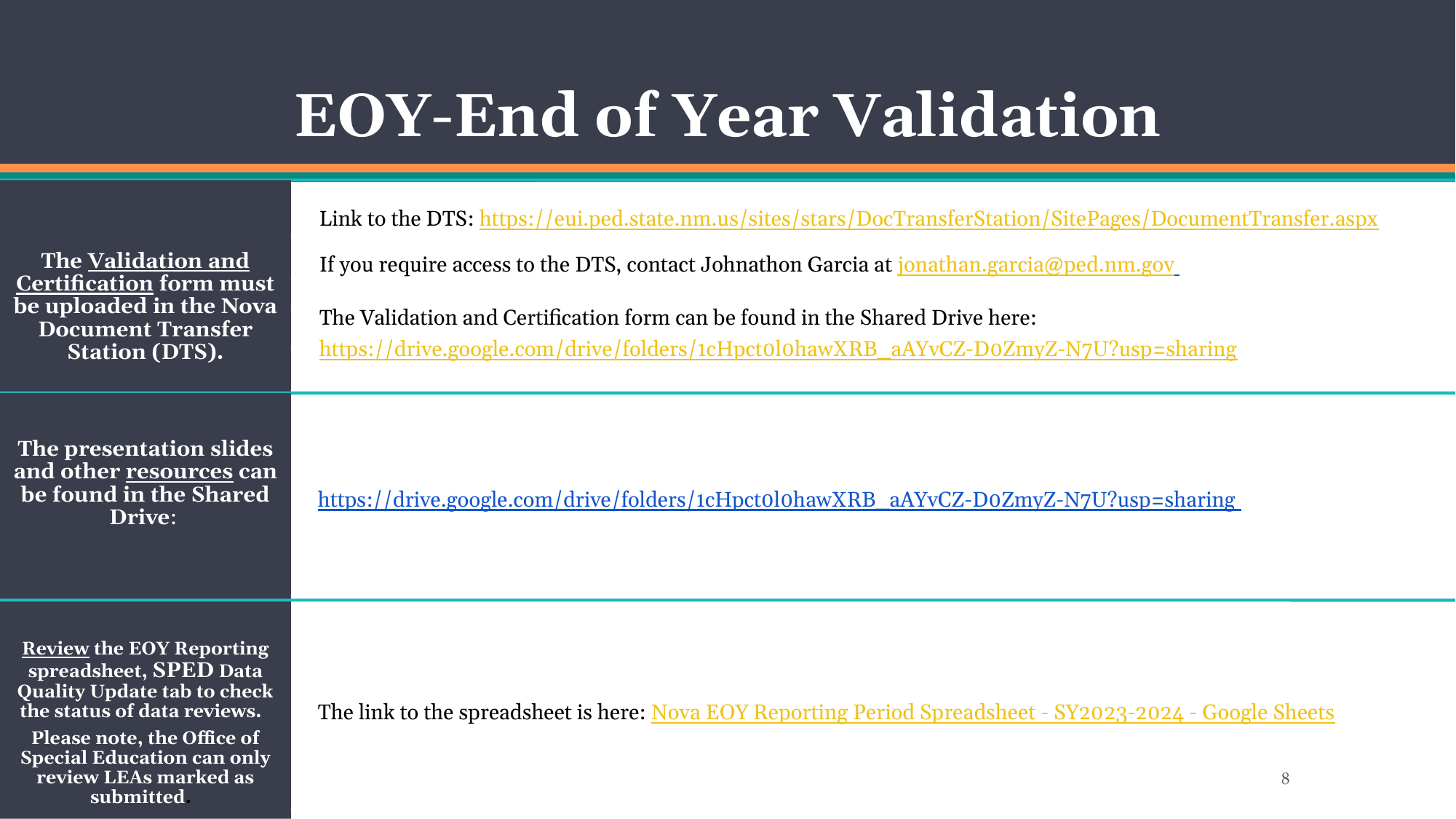

# EOY-End of Year Validation

The Validation and Certification form must be uploaded in the Nova Document Transfer Station (DTS).
Link to the DTS: https://eui.ped.state.nm.us/sites/stars/DocTransferStation/SitePages/DocumentTransfer.aspx
If you require access to the DTS, contact Johnathon Garcia at jonathan.garcia@ped.nm.gov

The Validation and Certification form can be found in the Shared Drive here:
https://drive.google.com/drive/folders/1cHpct0l0hawXRB_aAYvCZ-D0ZmyZ-N7U?usp=sharing

The presentation slides and other resources can be found in the Shared Drive:

https://drive.google.com/drive/folders/1cHpct0l0hawXRB_aAYvCZ-D0ZmyZ-N7U?usp=sharing

Review the EOY Reporting spreadsheet, SPED Data Quality Update tab to check the status of data reviews.
Please note, the Office of Special Education can only review LEAs marked as submitted.

The link to the spreadsheet is here: Nova EOY Reporting Period Spreadsheet - SY2023-2024 - Google Sheets
8